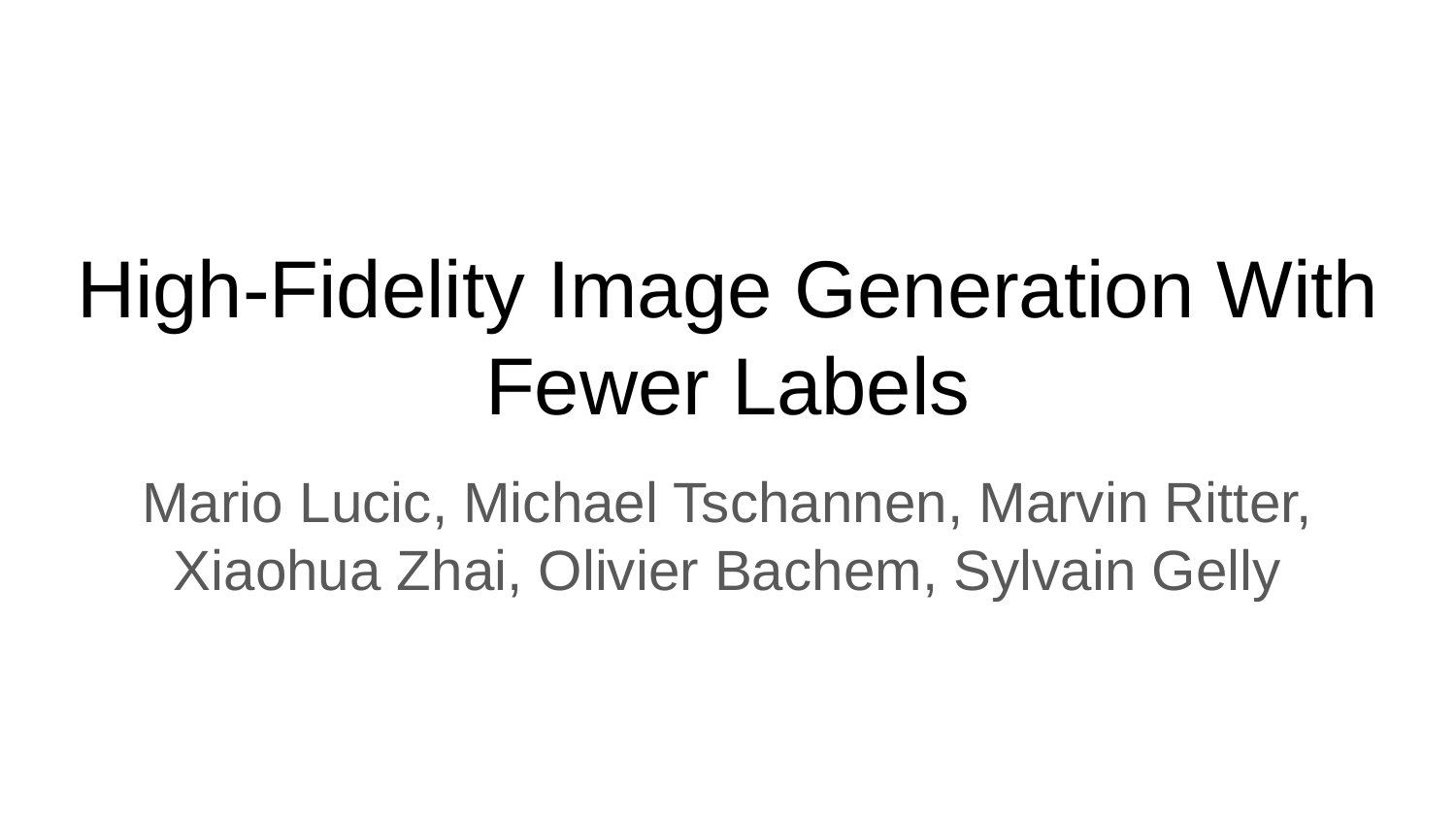

# High-Fidelity Image Generation With Fewer Labels
Mario Lucic, Michael Tschannen, Marvin Ritter, Xiaohua Zhai, Olivier Bachem, Sylvain Gelly